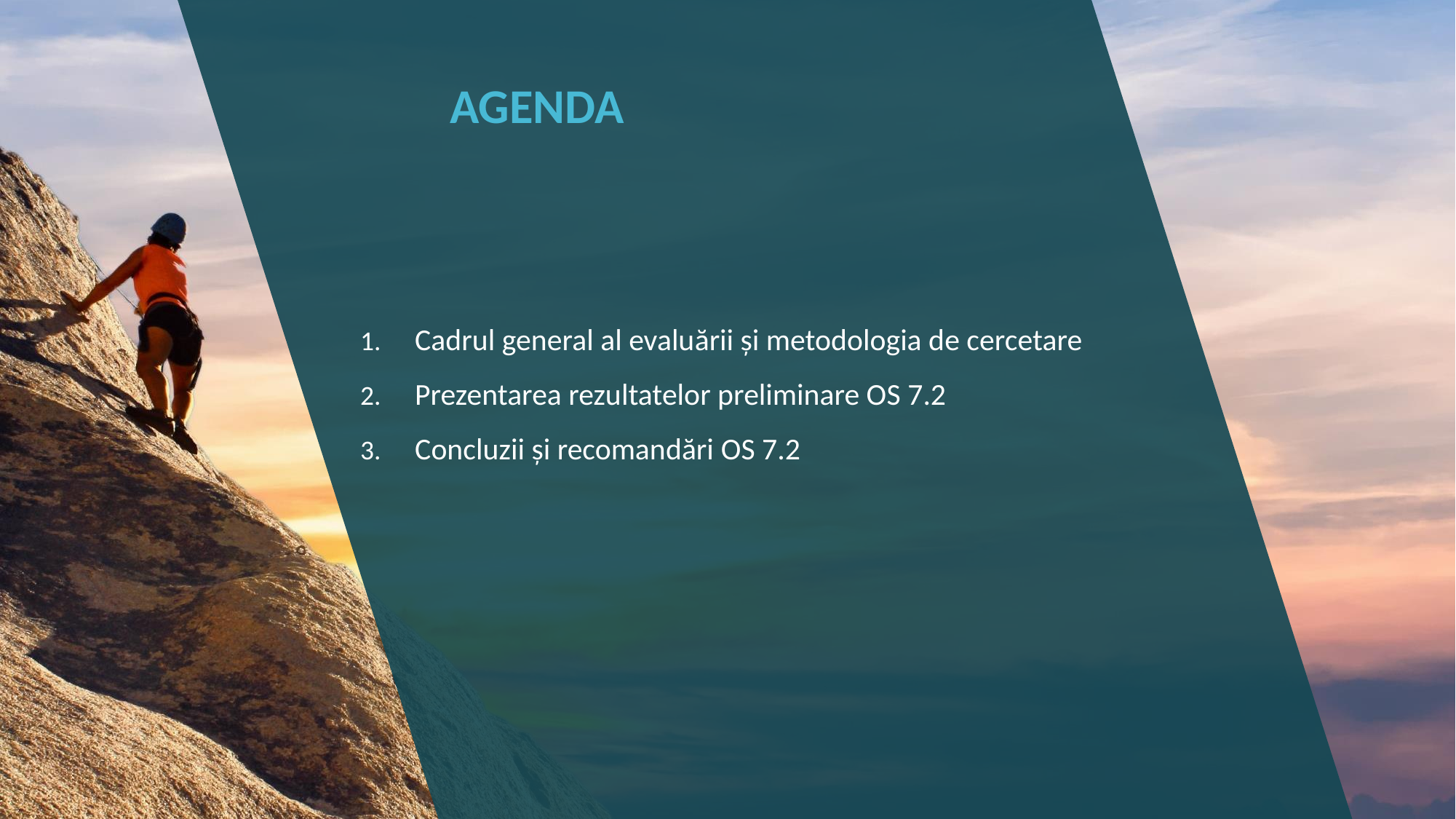

Cadrul general al evaluării și metodologia de cercetare
Prezentarea rezultatelor preliminare OS 7.2
Concluzii și recomandări OS 7.2